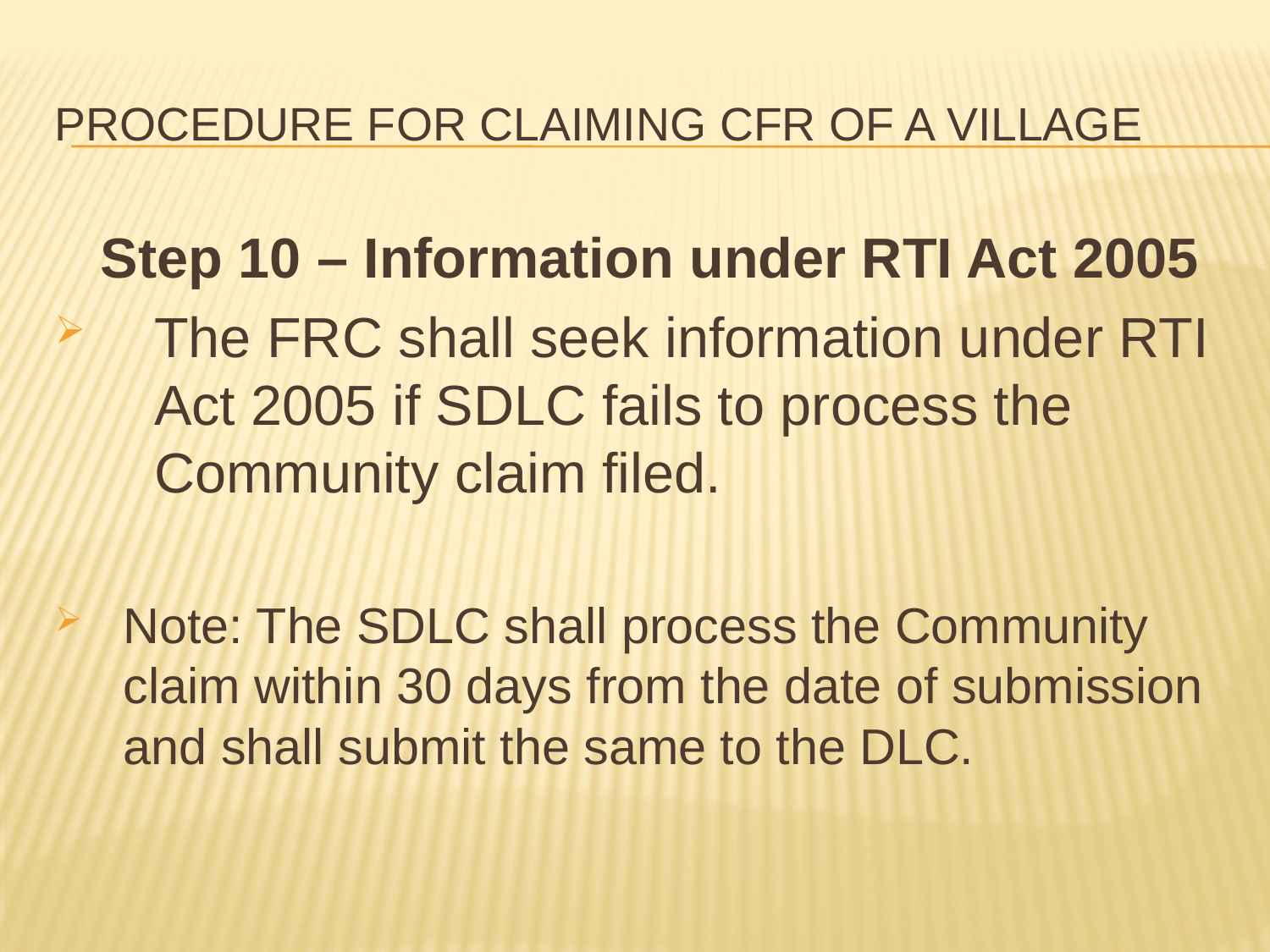

# Procedure for Claiming CFR of a Village
	Step 10 – Information under RTI Act 2005
The FRC shall seek information under RTI Act 2005 if SDLC fails to process the Community claim filed.

Note: The SDLC shall process the Community claim within 30 days from the date of submission and shall submit the same to the DLC.